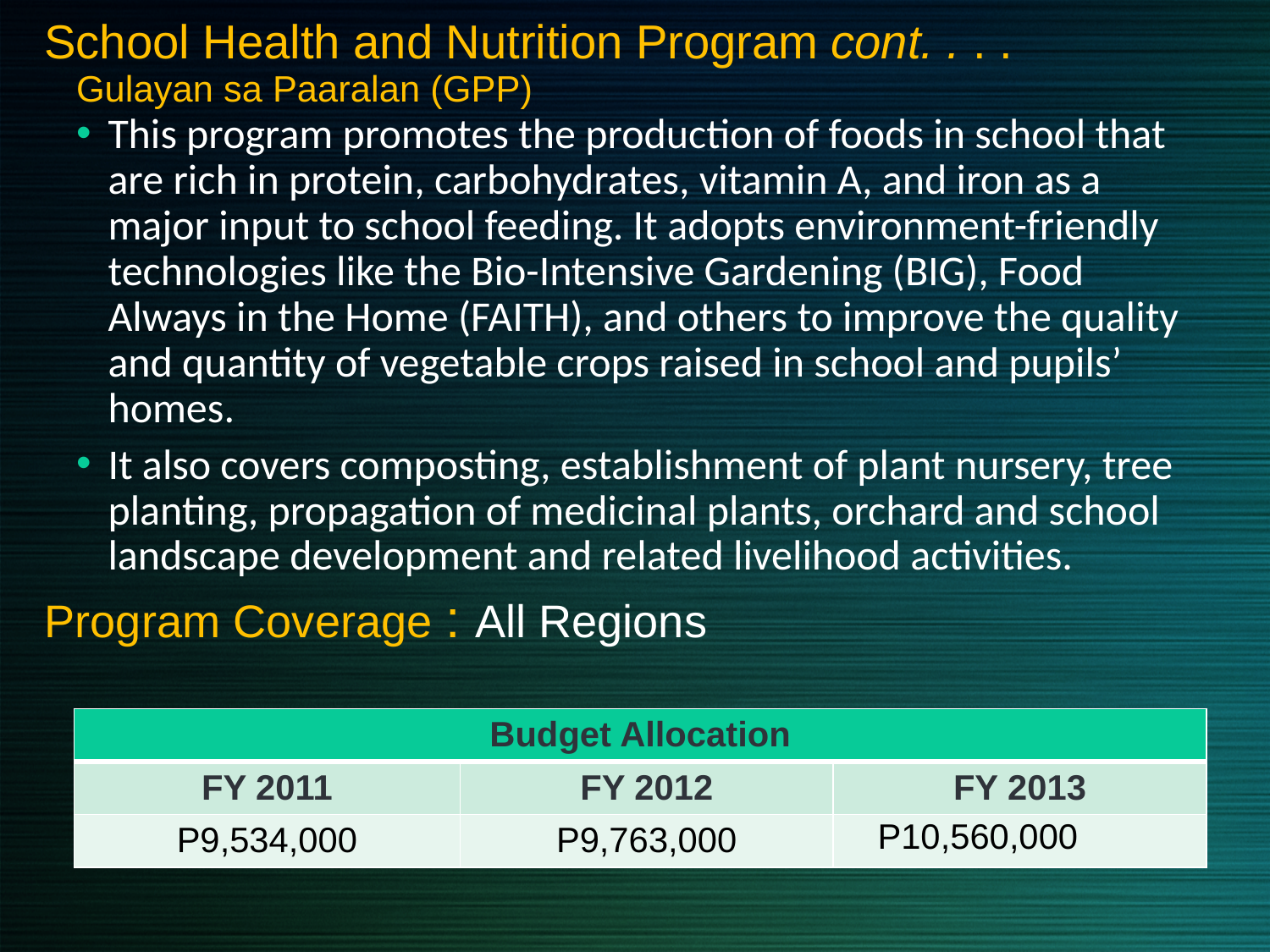

School Health and Nutrition Program cont. . . .
Gulayan sa Paaralan (GPP)
This program promotes the production of foods in school that are rich in protein, carbohydrates, vitamin A, and iron as a major input to school feeding. It adopts environment-friendly technologies like the Bio-Intensive Gardening (BIG), Food Always in the Home (FAITH), and others to improve the quality and quantity of vegetable crops raised in school and pupils’ homes.
It also covers composting, establishment of plant nursery, tree planting, propagation of medicinal plants, orchard and school landscape development and related livelihood activities.

Program Coverage : All Regions
| Budget Allocation |  |  |
| --- | --- | --- |
| FY 2011 | FY 2012 | FY 2013 |
| P9,534,000 | P9,763,000 | P10,560,000 |